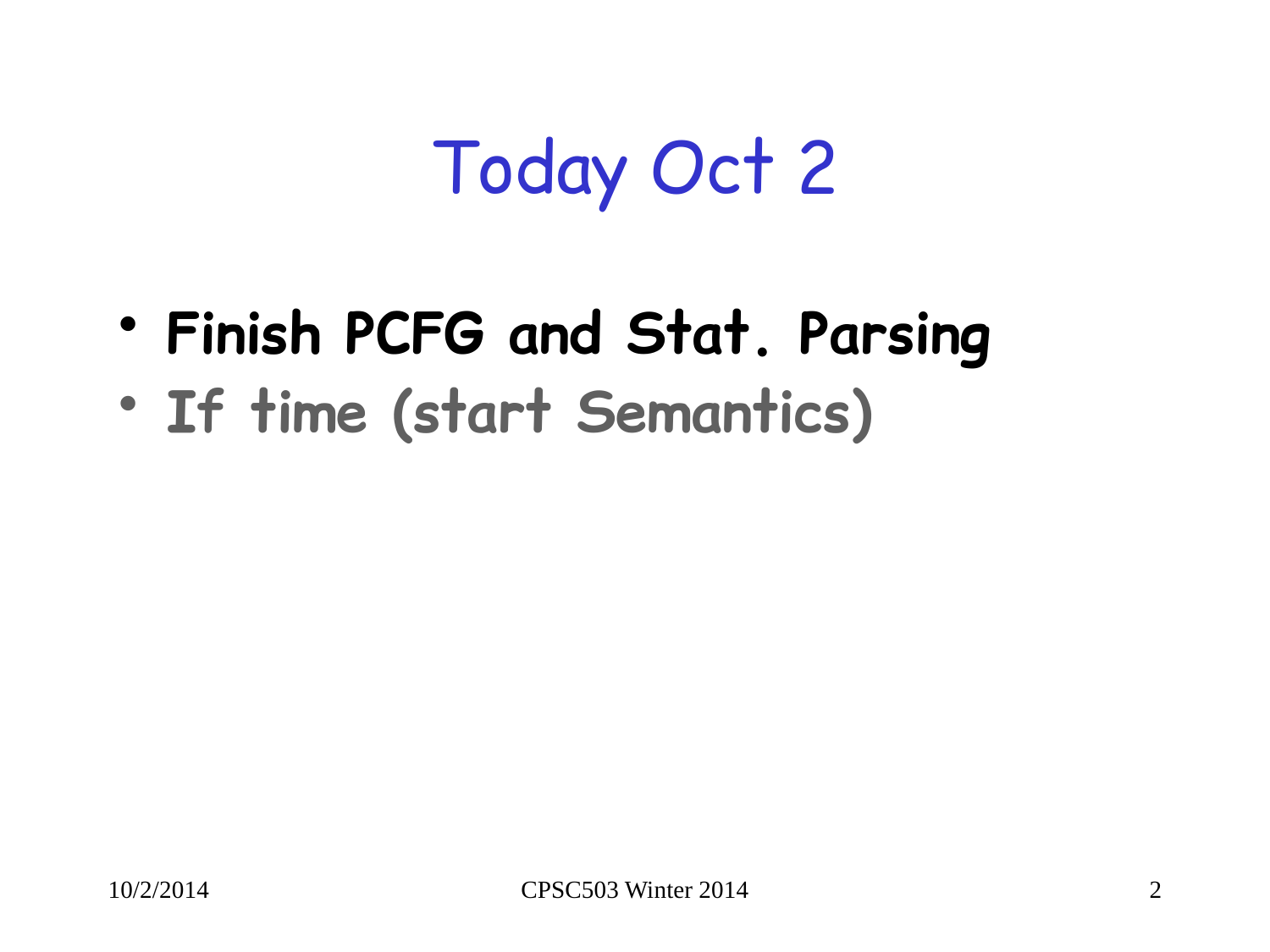

# Today Oct 2

Finish PCFG and Stat. Parsing
If time (start Semantics)
10/2/2014
CPSC503 Winter 2014
2